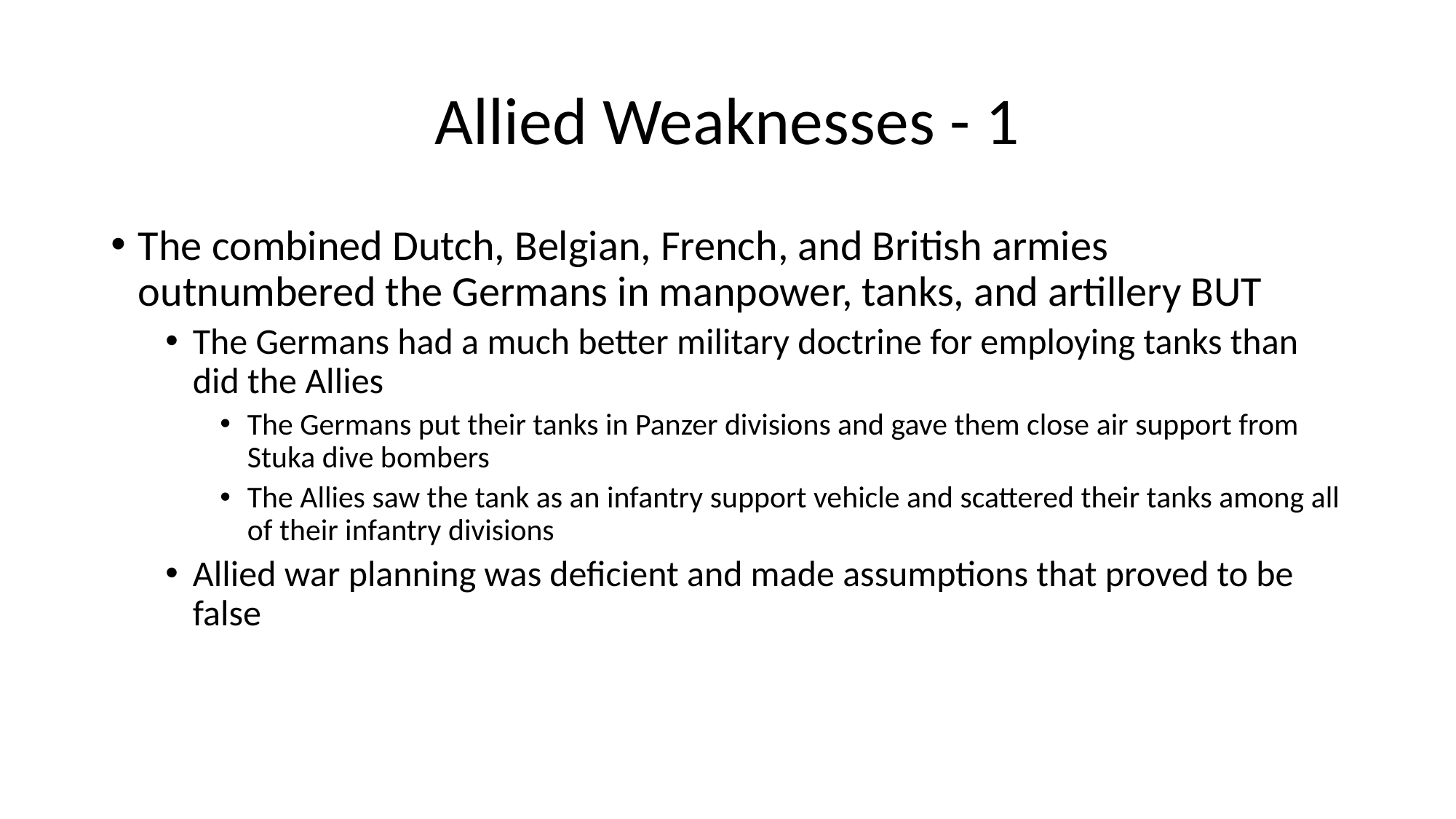

# Allied Weaknesses - 1
The combined Dutch, Belgian, French, and British armies outnumbered the Germans in manpower, tanks, and artillery BUT
The Germans had a much better military doctrine for employing tanks than did the Allies
The Germans put their tanks in Panzer divisions and gave them close air support from Stuka dive bombers
The Allies saw the tank as an infantry support vehicle and scattered their tanks among all of their infantry divisions
Allied war planning was deficient and made assumptions that proved to be false